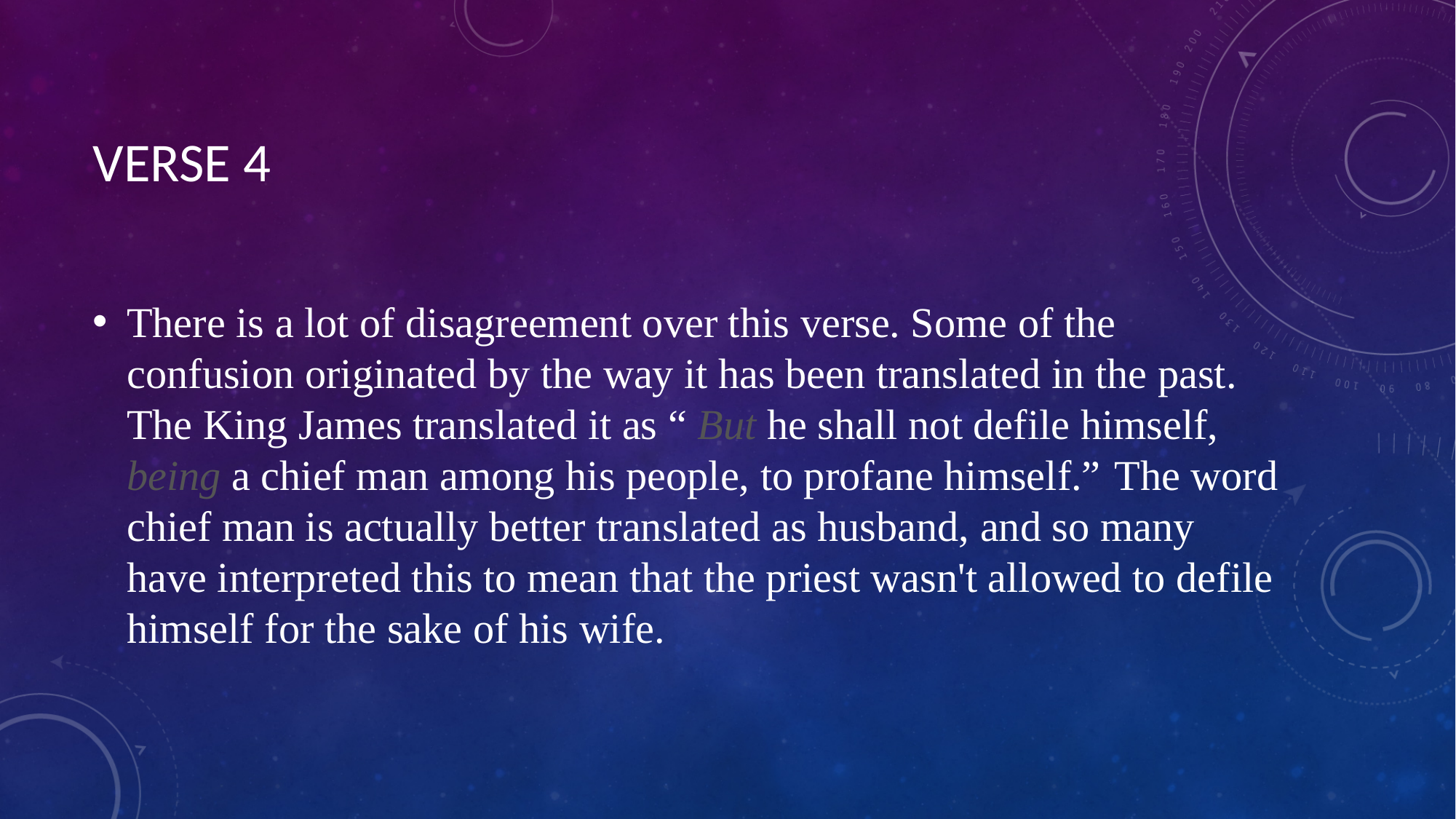

# Verse 4
There is a lot of disagreement over this verse. Some of the confusion originated by the way it has been translated in the past. The King James translated it as “ But he shall not defile himself, being a chief man among his people, to profane himself.” The word chief man is actually better translated as husband, and so many have interpreted this to mean that the priest wasn't allowed to defile himself for the sake of his wife.